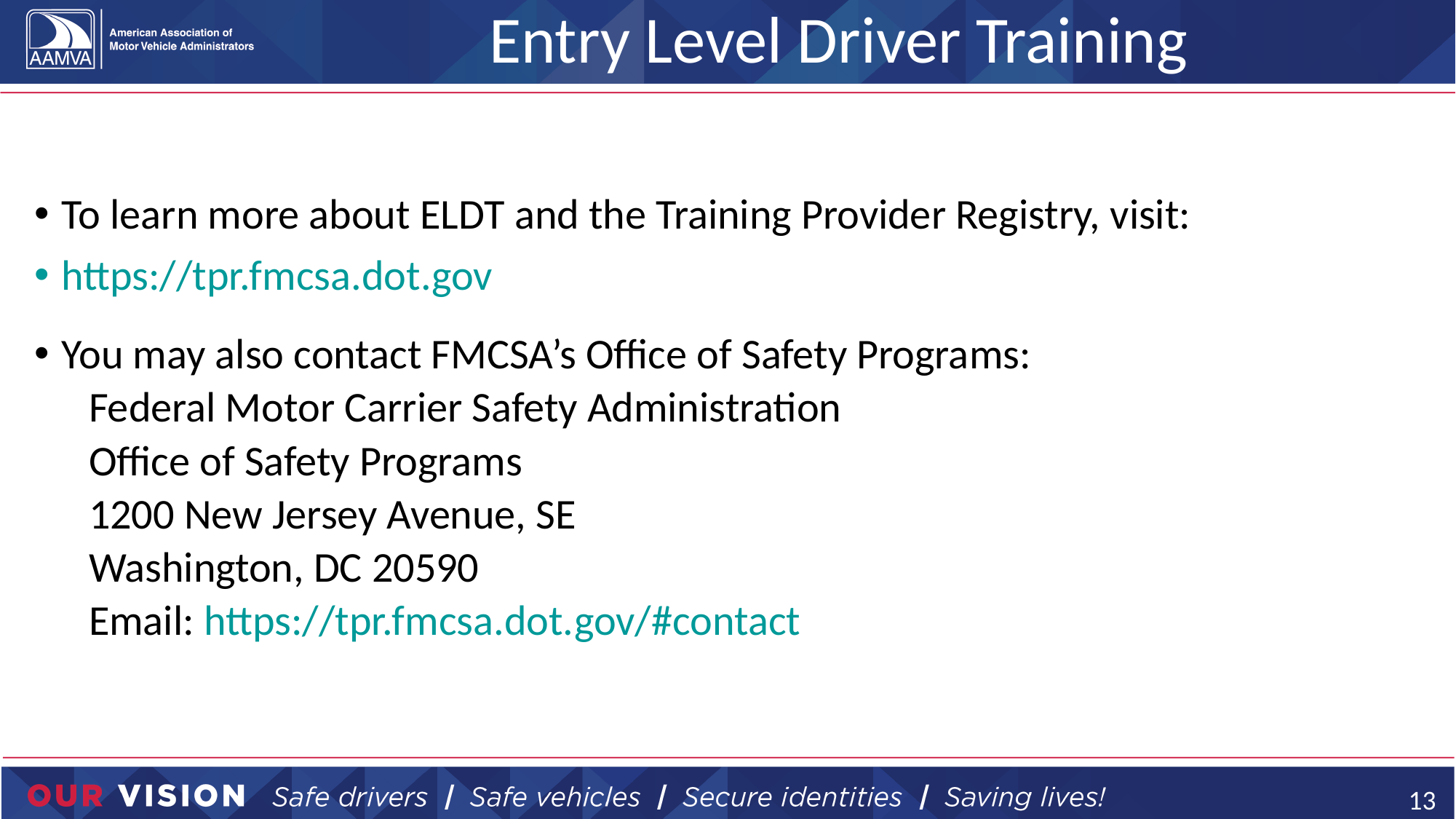

# Entry Level Driver Training
Who will access information from the Training Provider Registry?
To learn more about ELDT and the Training Provider Registry, visit:
https://tpr.fmcsa.dot.gov
You may also contact FMCSA’s Office of Safety Programs:
Federal Motor Carrier Safety Administration
Office of Safety Programs
1200 New Jersey Avenue, SE
Washington, DC 20590
Email: https://tpr.fmcsa.dot.gov/#contact

13